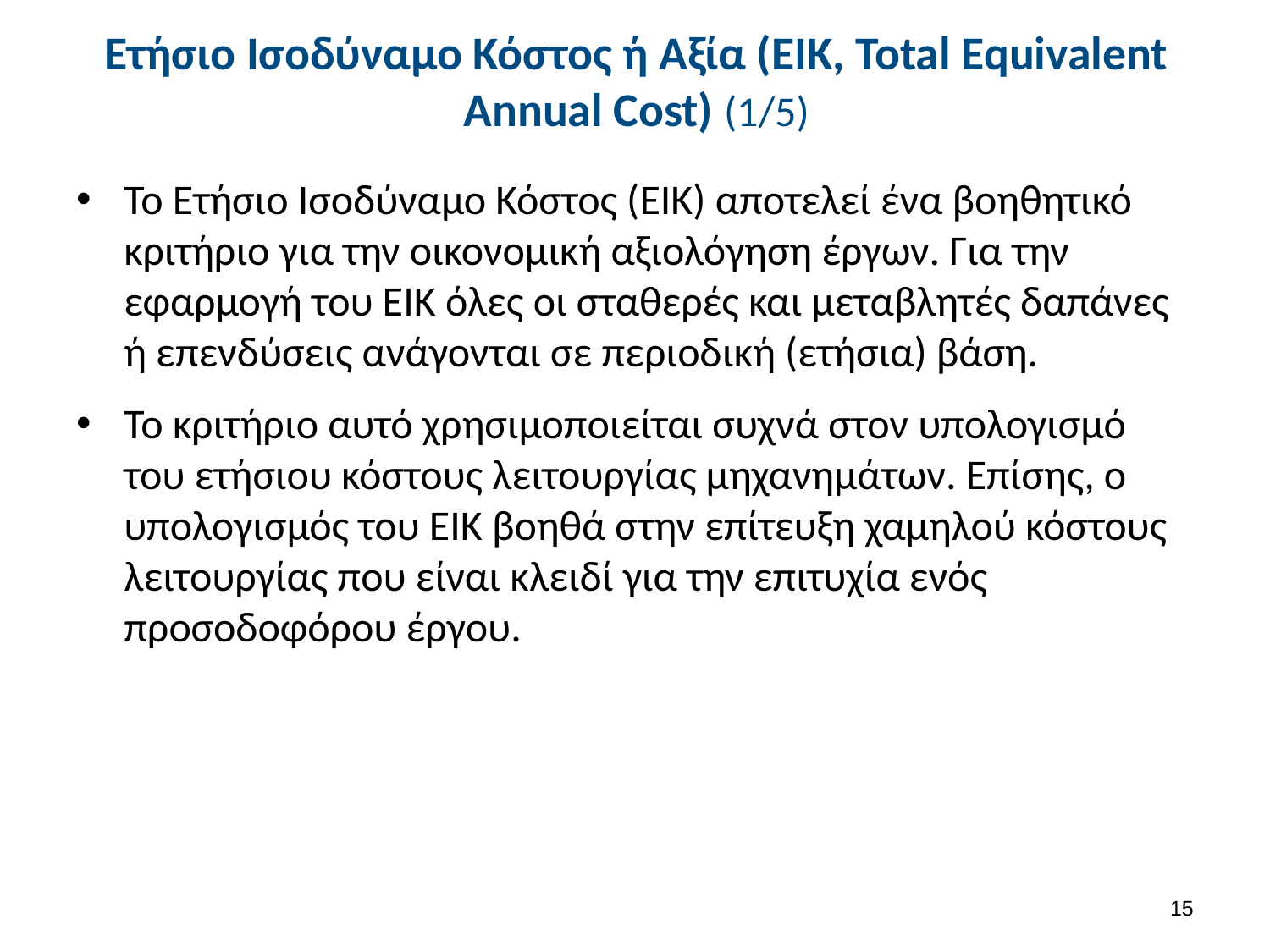

# Ετήσιο Ισοδύναμο Κόστος ή Αξία (ΕΙΚ, Total Equivalent Annual Cost) (1/5)
Το Ετήσιο Ισοδύναμο Κόστος (ΕΙΚ) αποτελεί ένα βοηθητικό κριτήριο για την οικονομική αξιολόγηση έργων. Για την εφαρμογή του ΕΙΚ όλες οι σταθερές και μεταβλητές δαπάνες ή επενδύσεις ανάγονται σε περιοδική (ετήσια) βάση.
Το κριτήριο αυτό χρησιμοποιείται συχνά στον υπολογισμό του ετήσιου κόστους λειτουργίας μηχανημάτων. Επίσης, ο υπολογισμός του ΕΙΚ βοηθά στην επίτευξη χαμηλού κόστους λειτουργίας που είναι κλειδί για την επιτυχία ενός προσοδοφόρου έργου.

15